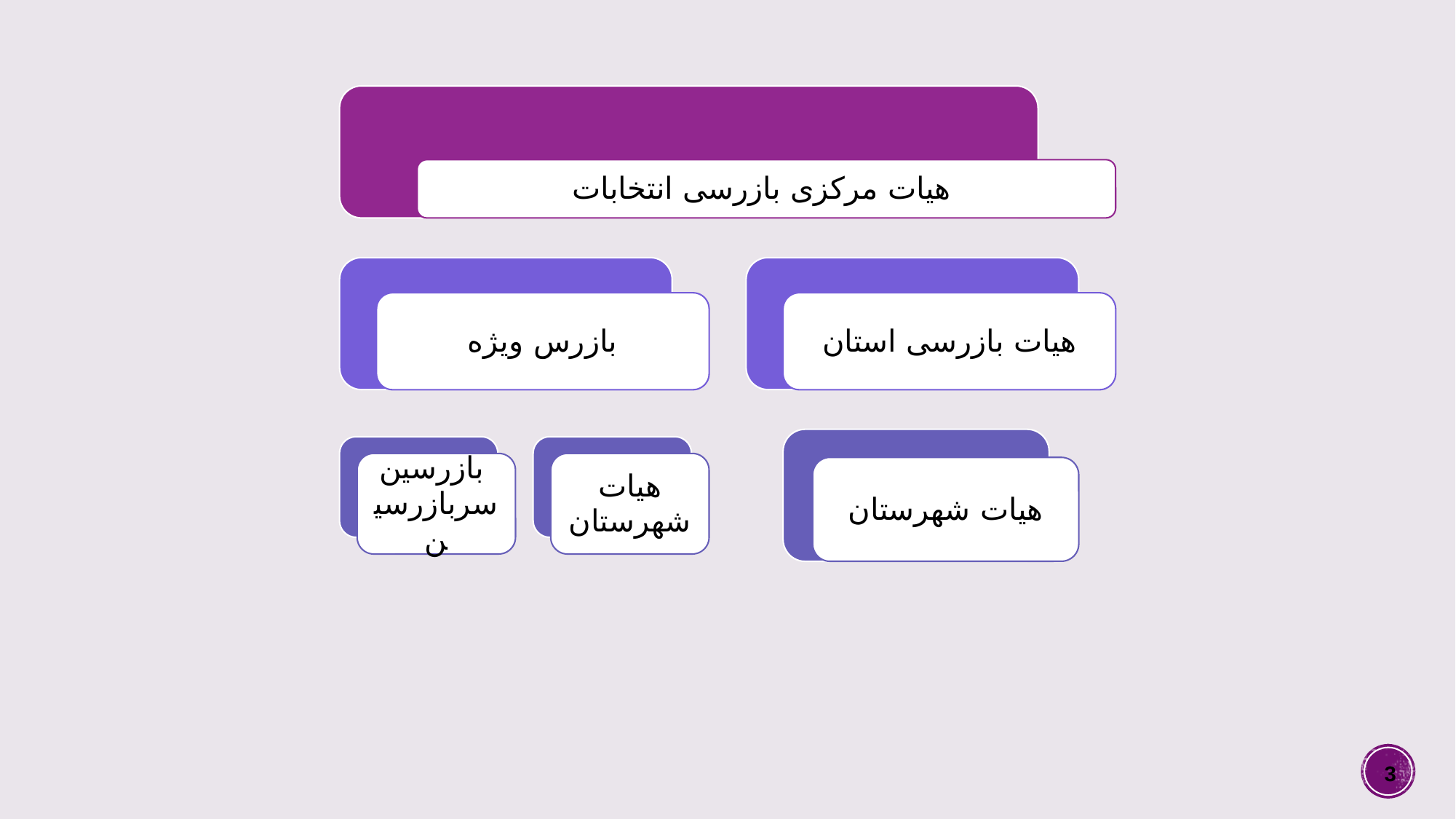

هیات مرکزی بازرسی انتخابات
بازرس ویژه
بازرسین
سربازرسین
هیات شهرستان
هیات بازرسی استان
هیات شهرستان
3